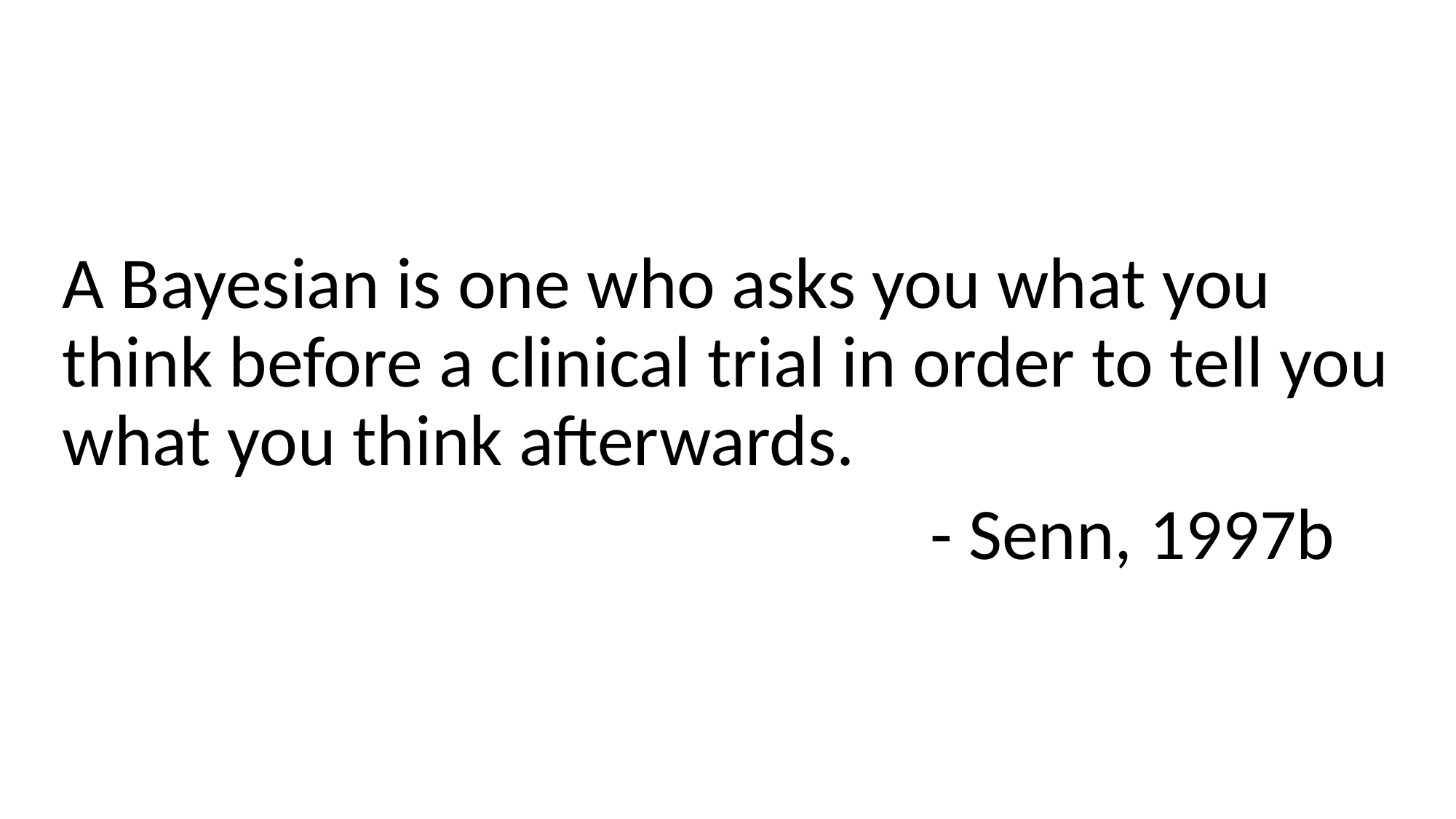

A Bayesian is one who asks you what you think before a clinical trial in order to tell you what you think afterwards.
                                                     - Senn, 1997b